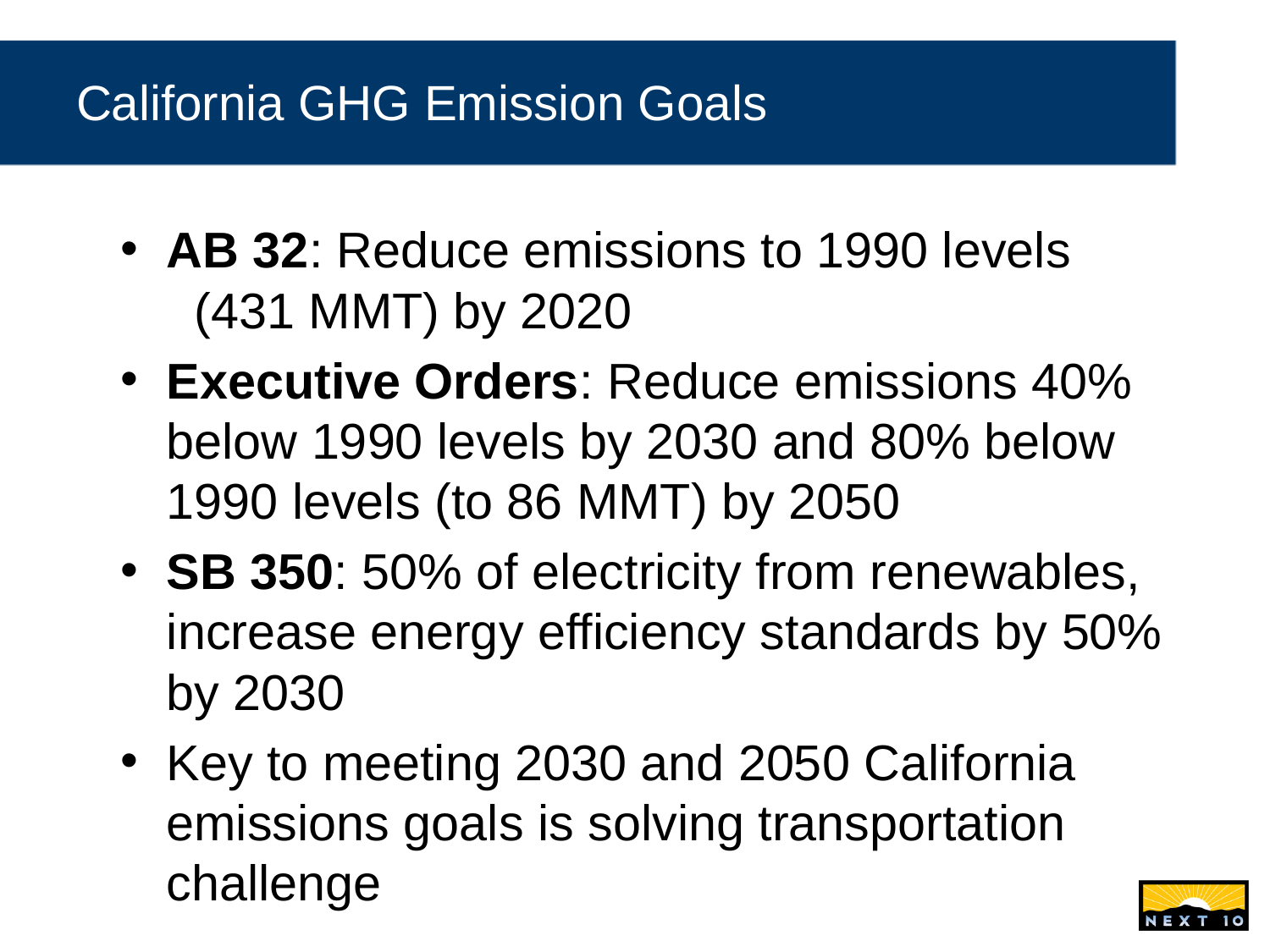

# California GHG Emission Goals
AB 32: Reduce emissions to 1990 levels          (431 MMT) by 2020
Executive Orders: Reduce emissions 40% below 1990 levels by 2030 and 80% below 1990 levels (to 86 MMT) by 2050
SB 350: 50% of electricity from renewables, increase energy efficiency standards by 50% by 2030
Key to meeting 2030 and 2050 California emissions goals is solving transportation challenge